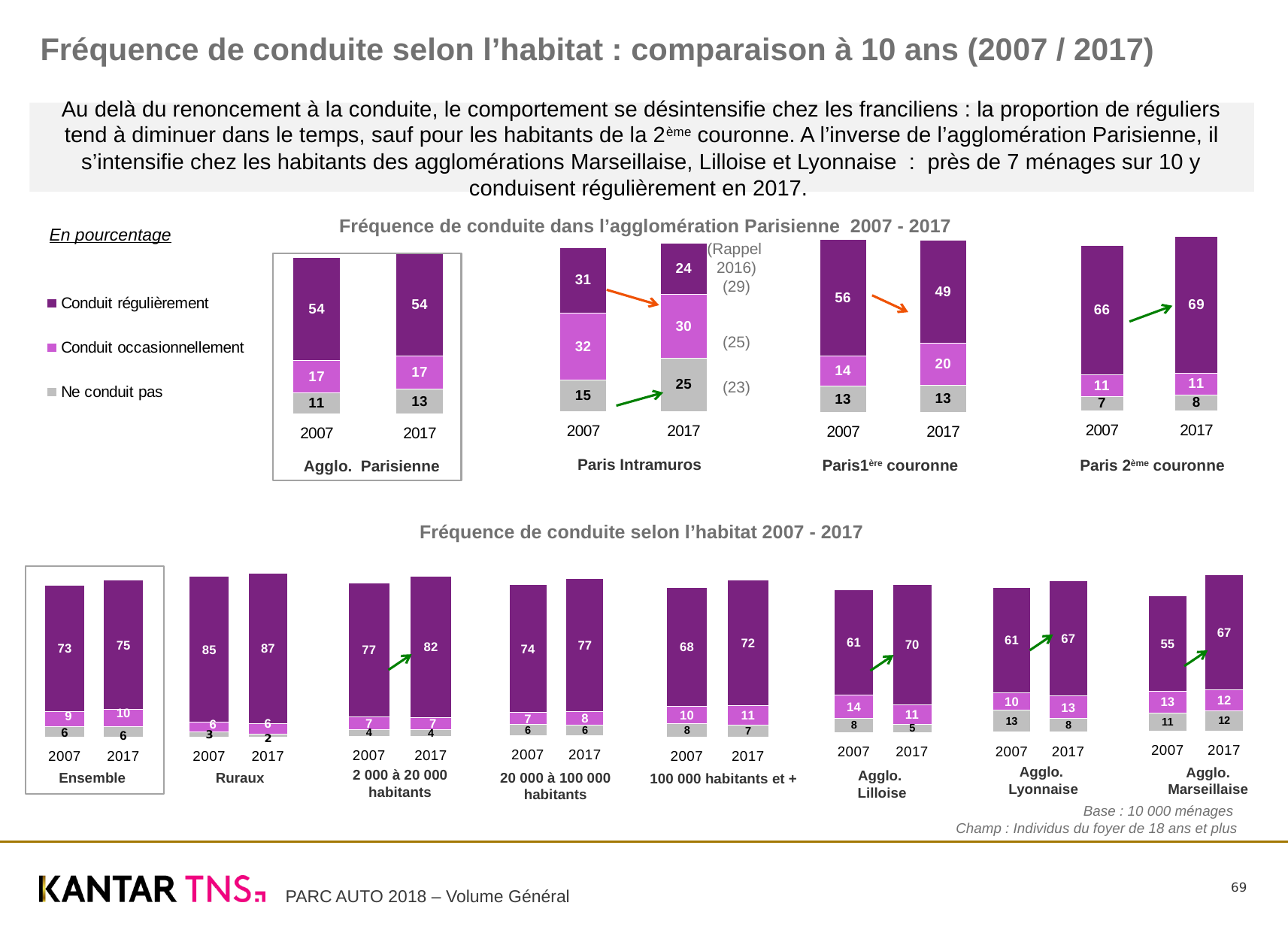

Fréquence de conduite selon l’habitat : comparaison à 10 ans (2007 / 2017)
Au delà du renoncement à la conduite, le comportement se désintensifie chez les franciliens : la proportion de réguliers tend à diminuer dans le temps, sauf pour les habitants de la 2ème couronne. A l’inverse de l’agglomération Parisienne, il s’intensifie chez les habitants des agglomérations Marseillaise, Lilloise et Lyonnaise  :  près de 7 ménages sur 10 y conduisent régulièrement en 2017.
Fréquence de conduite dans l’agglomération Parisienne  2007 - 2017

### Chart

| Category | Ne conduit pas | Conduit occasionnellement | Conduit régulièrement |
|---|---|---|---|
| 2007 | 7.2 | 11.0 | 65.5 |
| 2017 | 8.0 | 11.0 | 69.0 |

### Chart

| Category | Ne conduit pas | Conduit occasionnellement | Conduit régulièrement |
|---|---|---|---|
| 2007 | 12.6 | 14.2 | 55.5 |
| 2017 | 13.0 | 20.0 | 49.0 |

### Chart

| Category | Ne conduit pas | Conduit occasionnellement | Conduit régulièrement |
|---|---|---|---|
| 2007 | 14.6 | 31.6 | 30.8 |
| 2017 | 25.0 | 30.0 | 24.0 |
En pourcentage
(Rappel
2016)
(29)

(25)

(23)

### Chart

| Category | Ne conduit pas | Conduit occasionnellement | Conduit régulièrement |
|---|---|---|---|
| 2007 | 10.8 | 16.9 | 54.0 |
| 2017 | 13.0 | 17.0 | 54.0 |
Paris Intramuros
Paris1ère couronne
Paris 2ème couronne
Agglo.  Parisienne
Fréquence de conduite selon l’habitat 2007 - 2017

### Chart

| Category | Ne conduit pas | Conduit occasionnellement | Conduit régulièrement |
|---|---|---|---|
| 2007 | 8.0 | 9.9 | 67.6 |
| 2017 | 7.0 | 11.0 | 72.0 |

### Chart

| Category | Ne conduit pas | Conduit occasionnellement | Conduit régulièrement |
|---|---|---|---|
| 2007 | 10.6 | 12.9 | 55.1 |
| 2017 | 12.0 | 12.0 | 67.0 |

### Chart

| Category | Ne conduit pas | Conduit occasionnellement | Conduit régulièrement |
|---|---|---|---|
| 2007 | 8.3 | 13.5 | 61.1 |
| 2017 | 5.0 | 11.0 | 70.0 |

### Chart

| Category | Ne conduit pas | Conduit occasionnellement | Conduit régulièrement |
|---|---|---|---|
| 2007 | 6.4 | 7.0 | 74.1 |
| 2017 | 6.0 | 8.0 | 77.0 |

### Chart

| Category | Ne conduit pas | Conduit occasionnellement | Conduit régulièrement |
|---|---|---|---|
| 2007 | 12.7 | 10.2 | 60.9 |
| 2017 | 8.0 | 13.0 | 67.0 |

### Chart

| Category | Ne conduit pas | Conduit occasionnellement | Conduit régulièrement |
|---|---|---|---|
| 2007 | 4.2 | 7.4 | 77.4 |
| 2017 | 4.0 | 7.0 | 82.0 |

### Chart

| Category | Ne conduit pas | Conduit occasionnellement | Conduit régulièrement |
|---|---|---|---|
| 2007 | 6.0 | 9.0 | 73.0 |
| 2017 | 6.0 | 10.0 | 75.0 |

### Chart

| Category | Ne conduit pas | Conduit occasionnellement | Conduit régulièrement |
|---|---|---|---|
| 2007 | 2.9 | 5.7 | 84.8 |
| 2017 | 2.0 | 6.0 | 87.0 |
Agglo.
 Lyonnaise
Agglo.
Marseillaise
2 000 à 20 000 habitants
Agglo.
Lilloise
Ruraux
20 000 à 100 000 habitants
Ensemble
100 000 habitants et +
Base : 10 000 ménages
Champ : Individus du foyer de 18 ans et plus
69